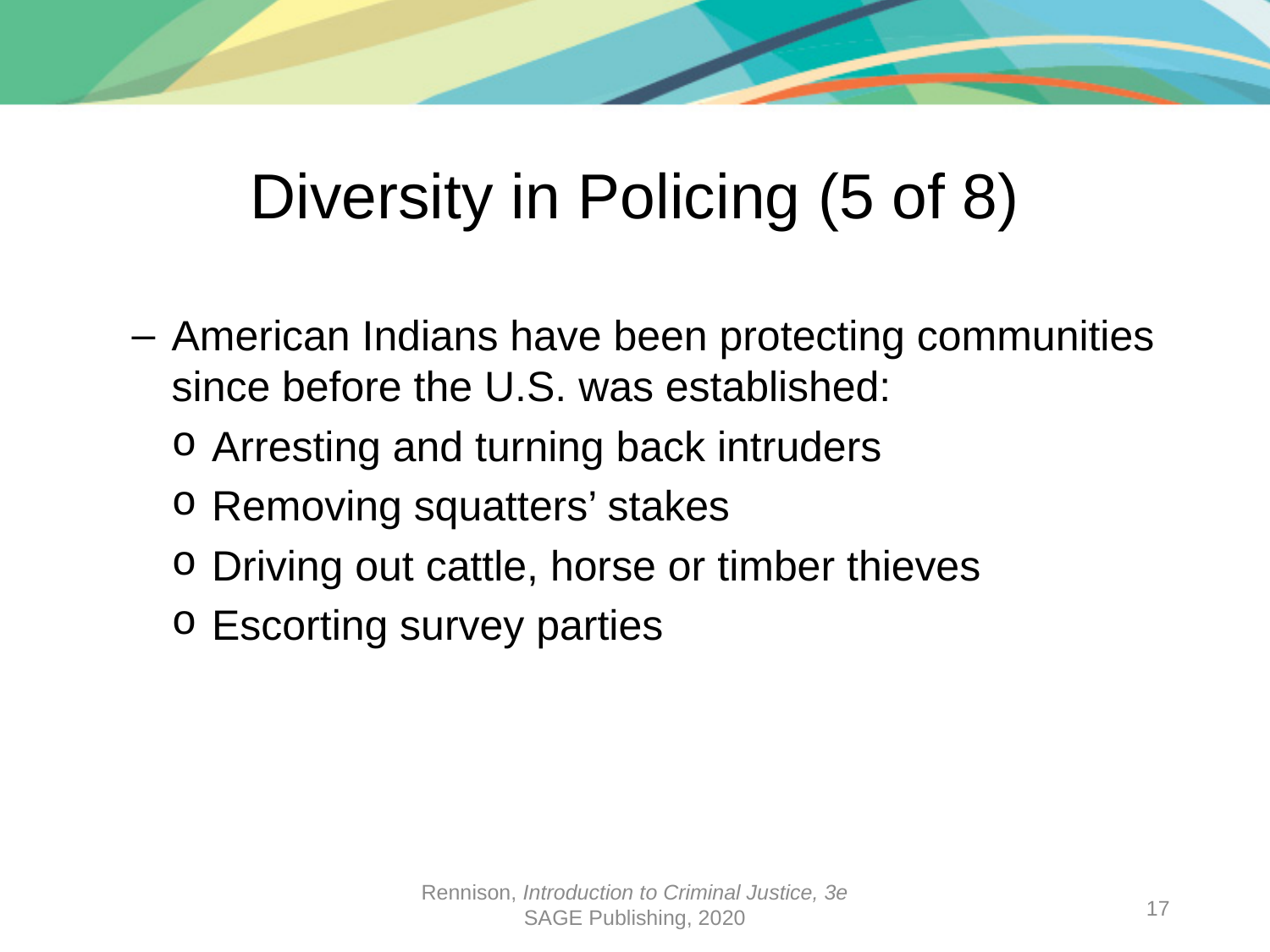

# Diversity in Policing (5 of 8)
American Indians have been protecting communities since before the U.S. was established:
Arresting and turning back intruders
Removing squatters’ stakes
Driving out cattle, horse or timber thieves
Escorting survey parties
Rennison, Introduction to Criminal Justice, 3e
SAGE Publishing, 2020
17